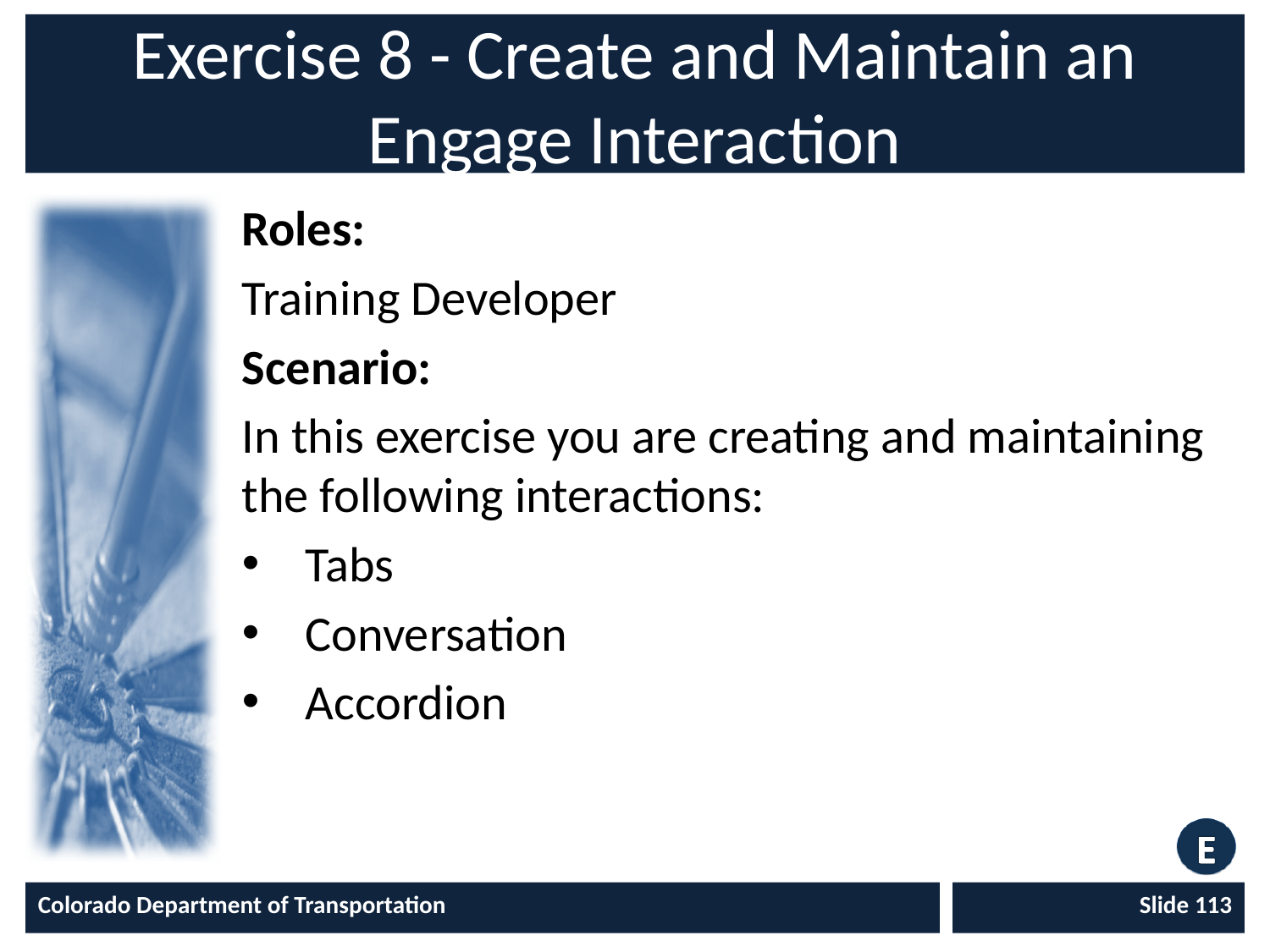

# Exercise 8 - Create and Maintain an Engage Interaction
Roles:
Training Developer
Scenario:
In this exercise you are creating and maintaining the following interactions:
Tabs
Conversation
Accordion
Colorado Department of Transportation
Slide 113